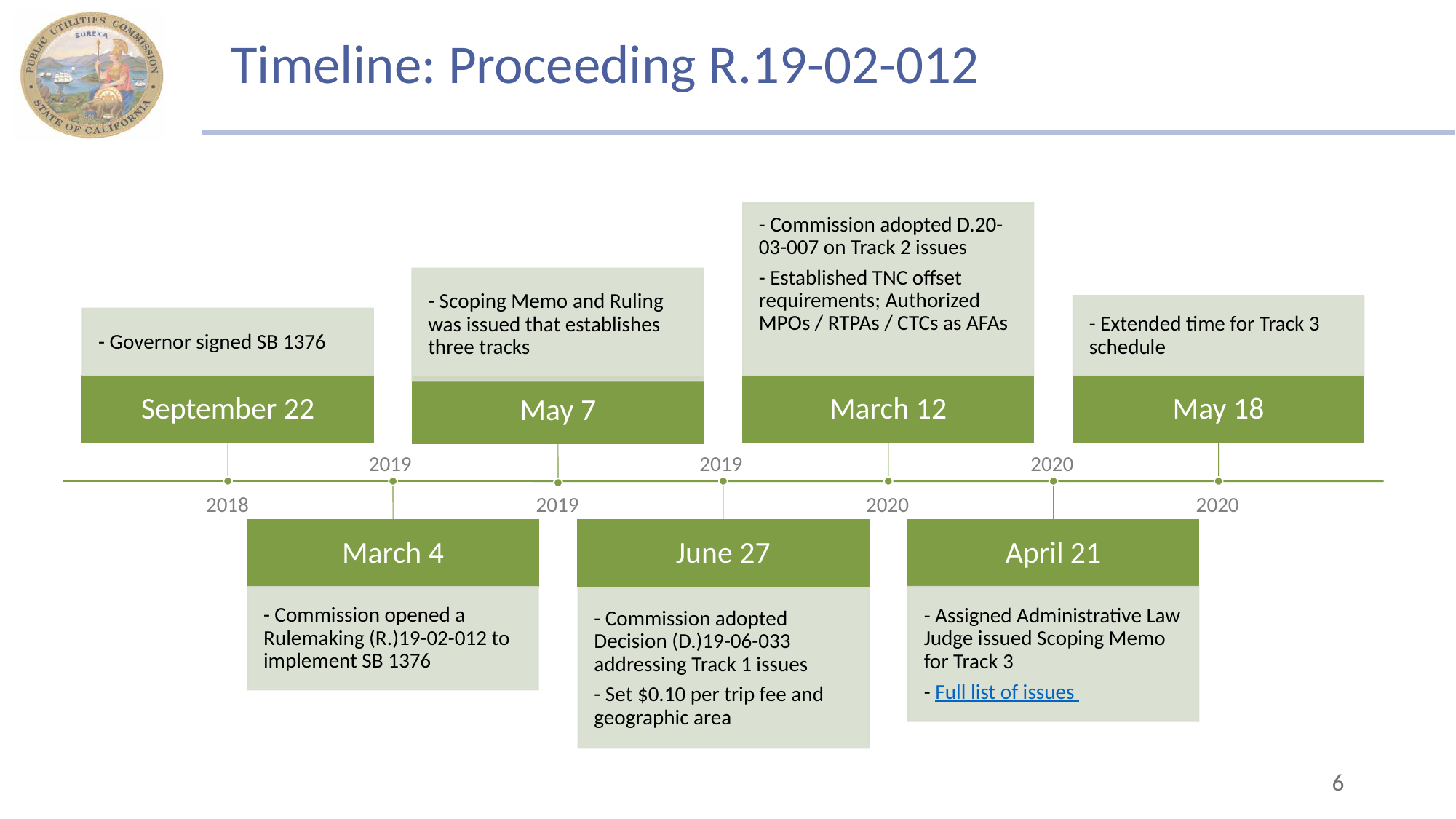

# Timeline: Proceeding R.19-02-012
September 22
- Governor signed SB 1376
March 4
- Commission opened a Rulemaking (R.)19-02-012 to implement SB 1376
May 7
- Scoping Memo and Ruling was issued that establishes three tracks
June 27
- Commission adopted Decision (D.)19-06-033 addressing Track 1 issues
- Set $0.10 per trip fee and geographic area
March 12
- Commission adopted D.20-03-007 on Track 2 issues
- Established TNC offset requirements; Authorized MPOs / RTPAs / CTCs as AFAs

April 21
- Assigned Administrative Law Judge issued Scoping Memo for Track 3
- Full list of issues
May 18
- Extended time for Track 3 schedule
2019
2019
2020
2018
2019
2020
2020
6